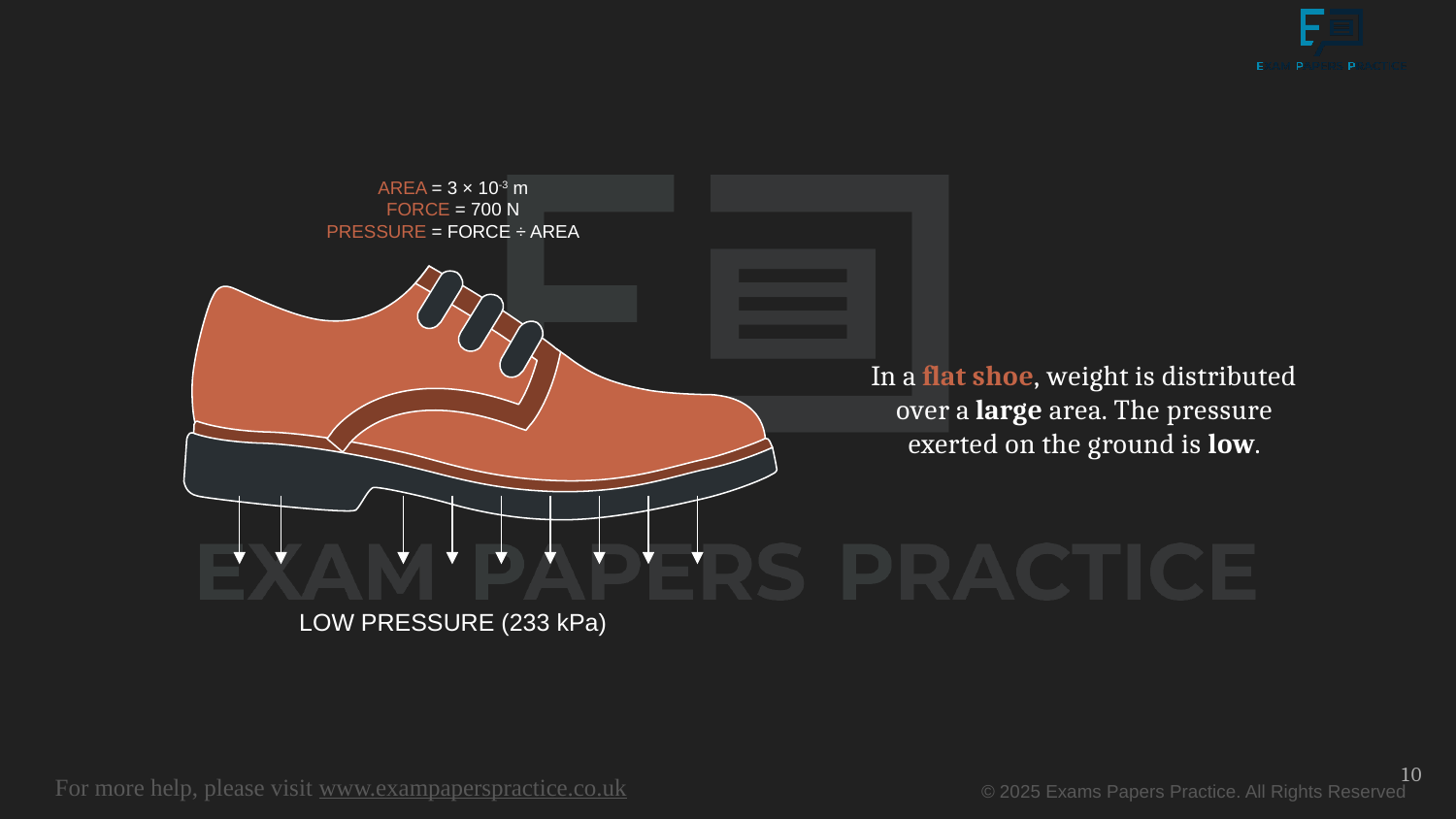

AREA = 3 × 10-3 m
FORCE = 700 N
PRESSURE = FORCE ÷ AREA
In a flat shoe, weight is distributed over a large area. The pressure exerted on the ground is low.
LOW PRESSURE (233 kPa)
10